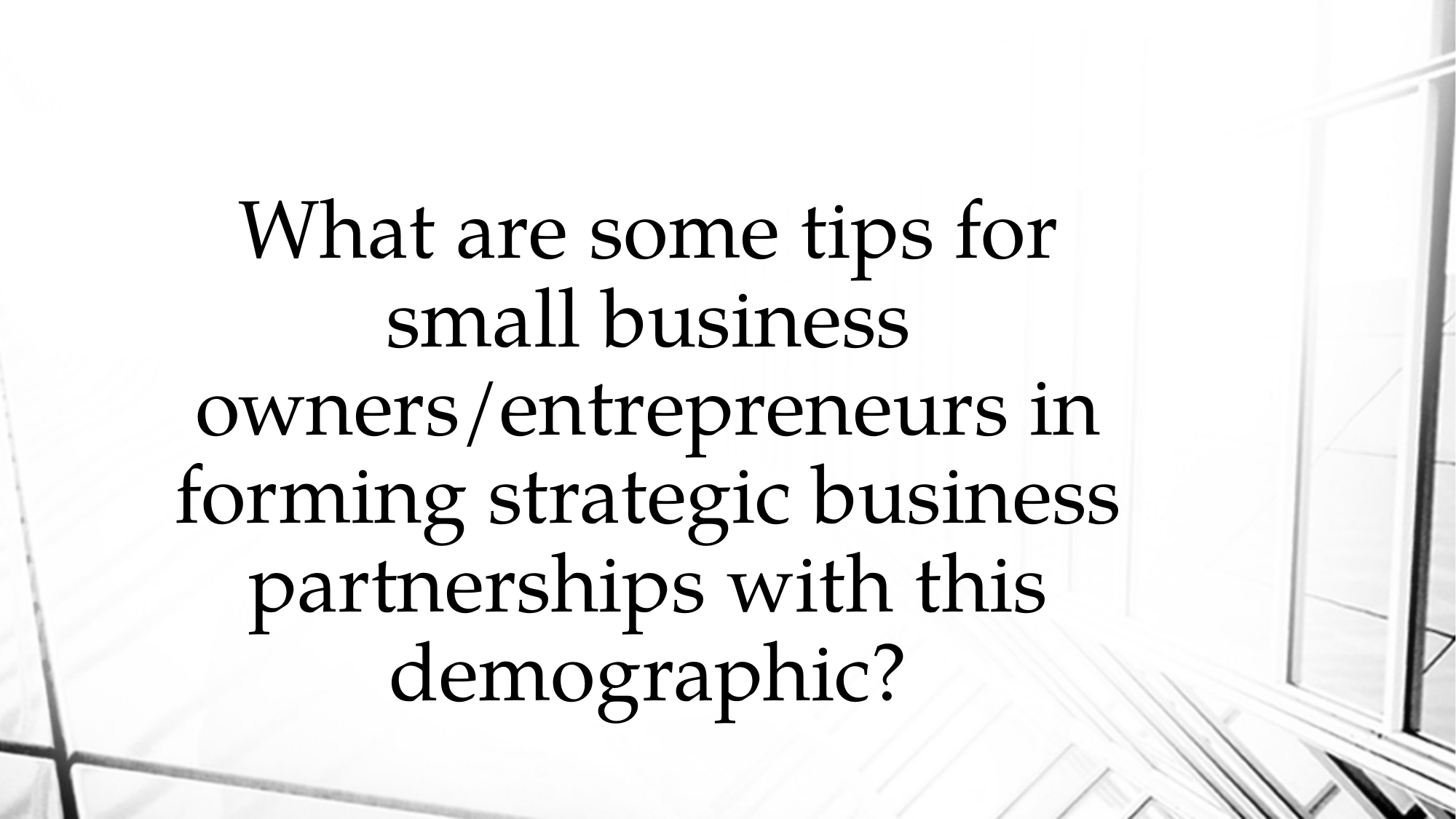

What are some tips for small business owners/entrepreneurs in forming strategic business partnerships with this demographic?